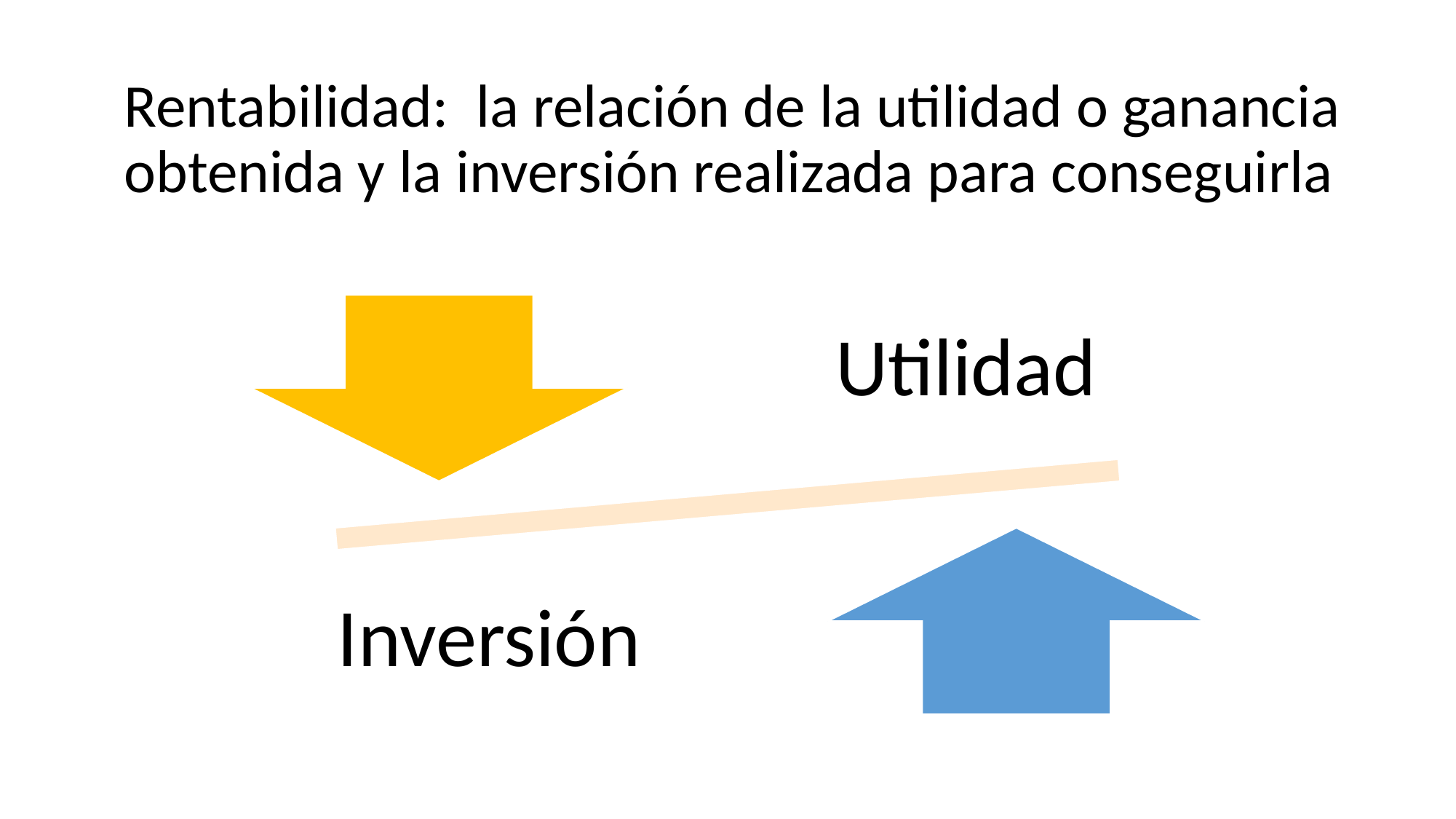

# Rentabilidad:  la relación de la utilidad o ganancia obtenida y la inversión realizada para conseguirla
Utilidad
Inversión